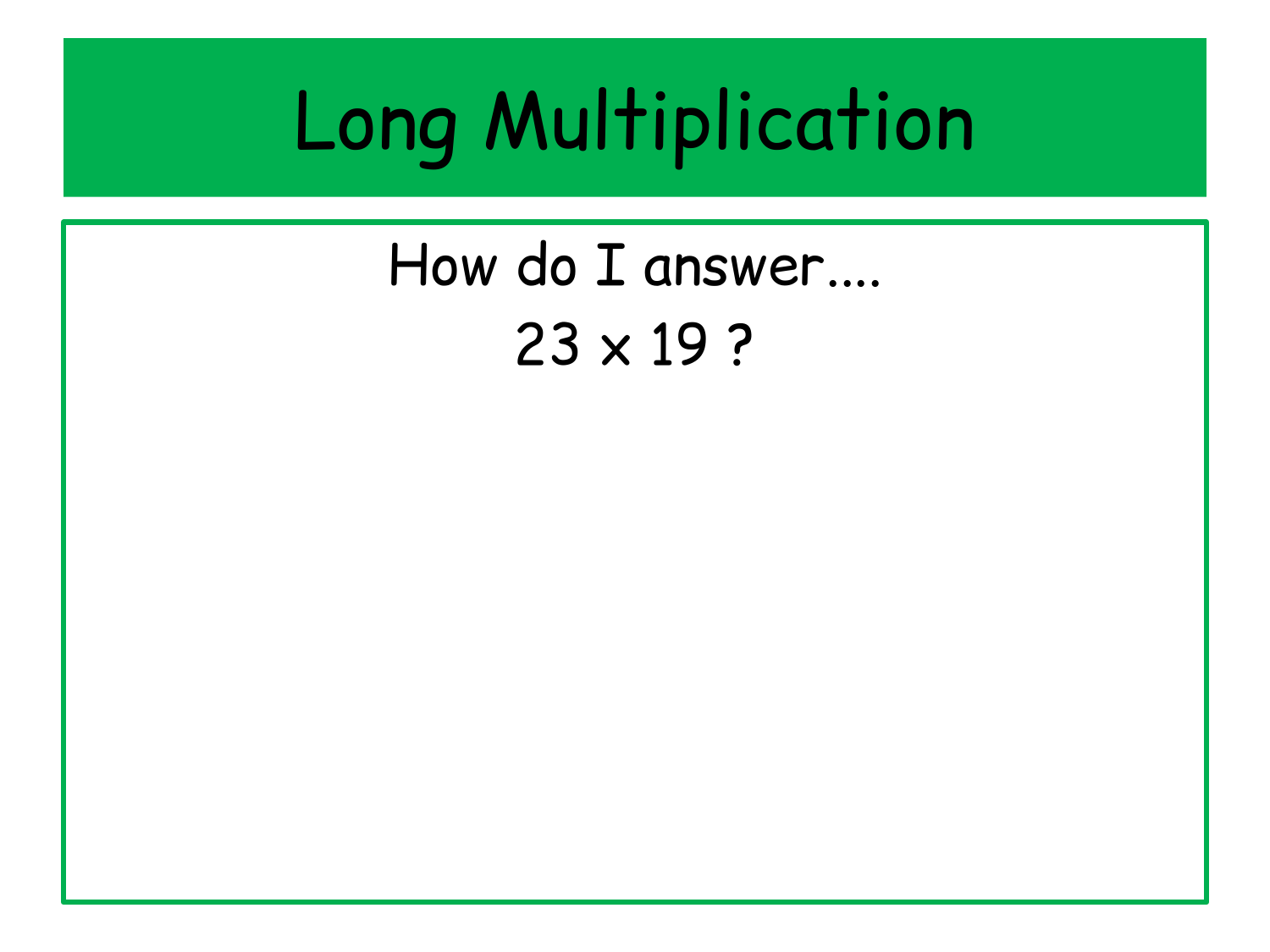

# Long Multiplication
How do I answer....
23 x 19 ?